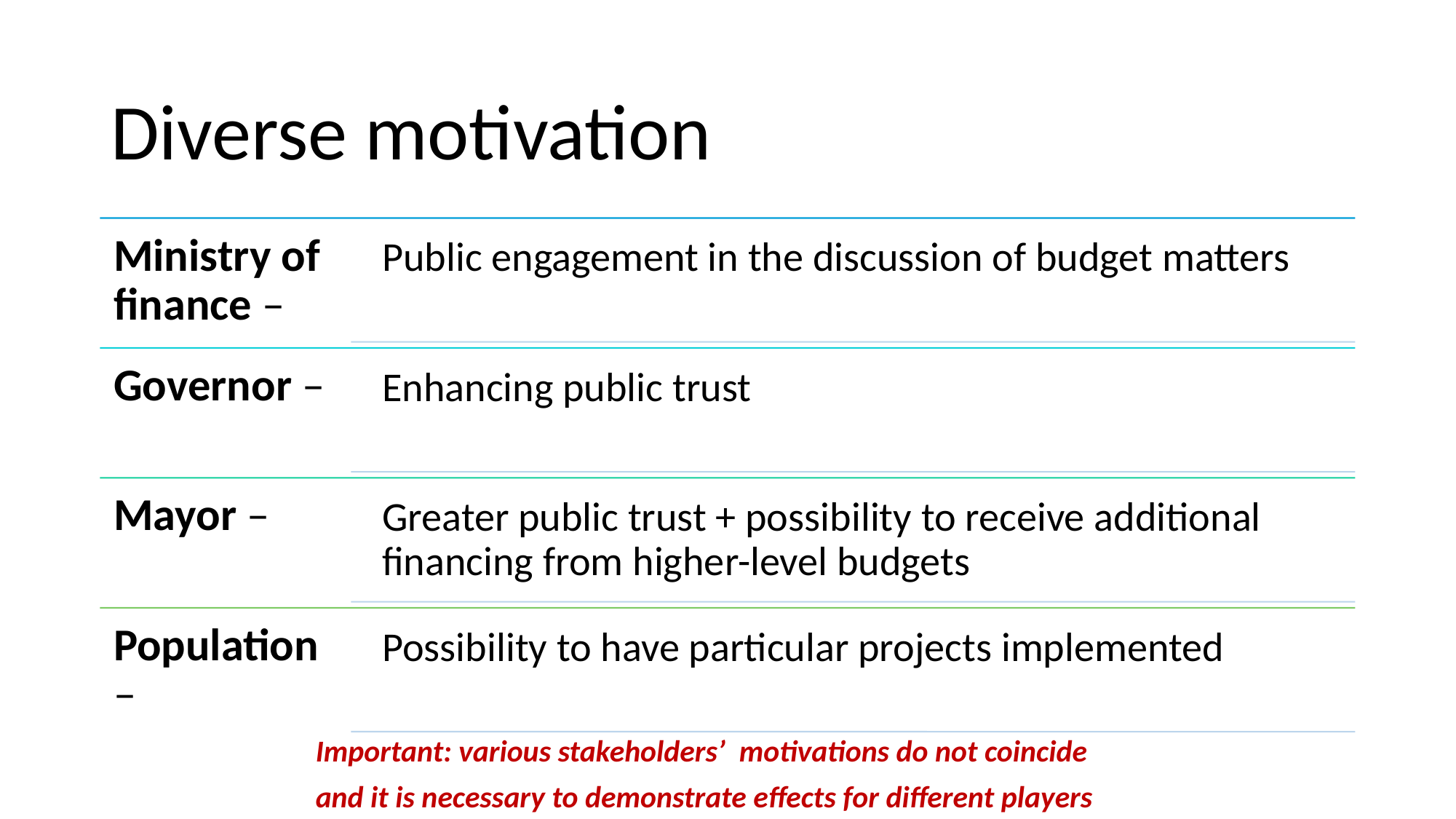

# Diverse motivation
Ministry of finance –
Public engagement in the discussion of budget matters
Governor –
Enhancing public trust
Mayor –
Greater public trust + possibility to receive additional financing from higher-level budgets
Population –
Possibility to have particular projects implemented
Important: various stakeholders’  motivations do not coincide
and it is necessary to demonstrate effects for different players